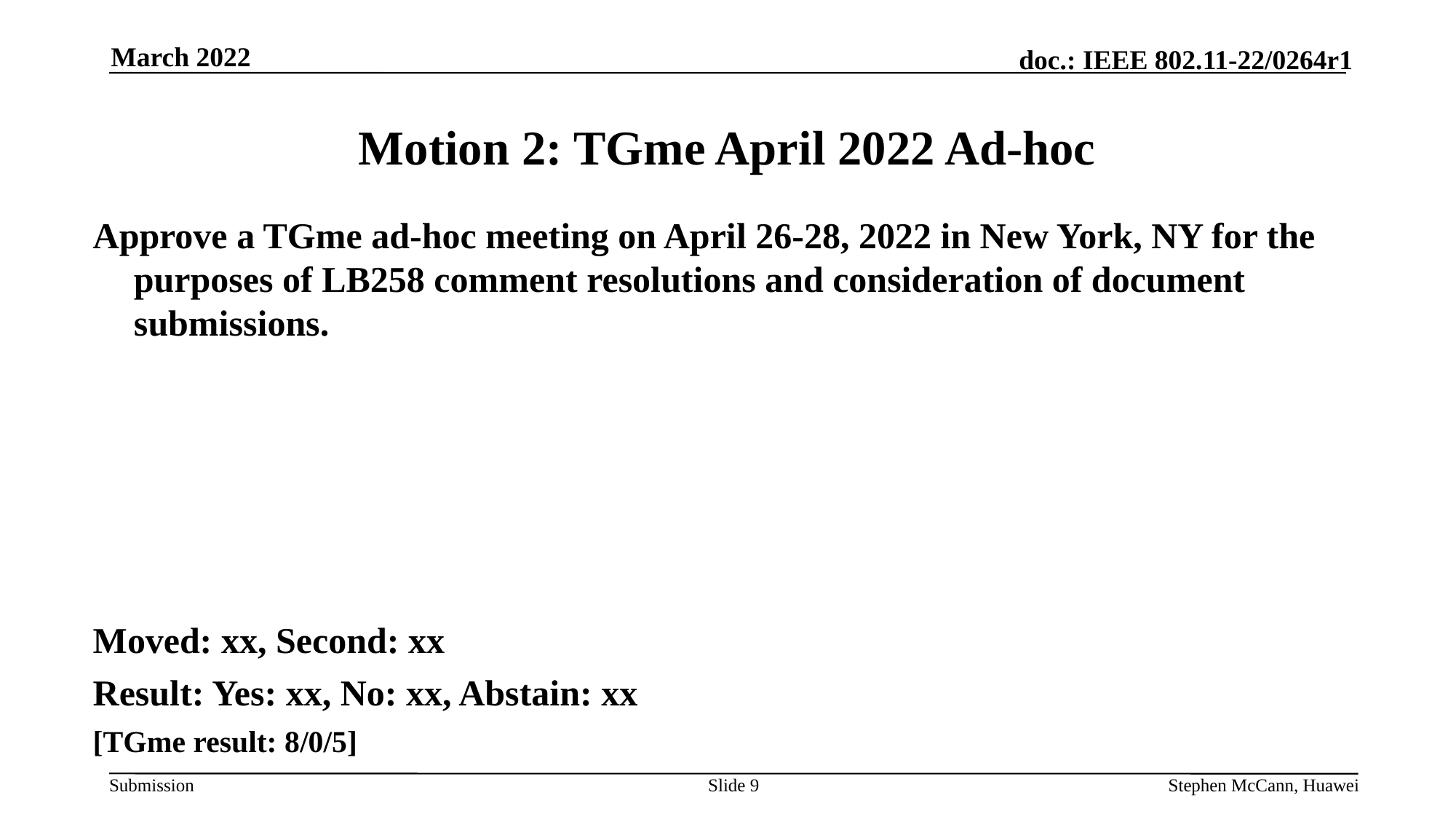

March 2022
# Motion 2: TGme April 2022 Ad-hoc
Approve a TGme ad-hoc meeting on April 26-28, 2022 in New York, NY for the purposes of LB258 comment resolutions and consideration of document submissions.

Moved: xx, Second: xx
Result: Yes: xx, No: xx, Abstain: xx
[TGme result: 8/0/5]
Slide 9
Stephen McCann, Huawei